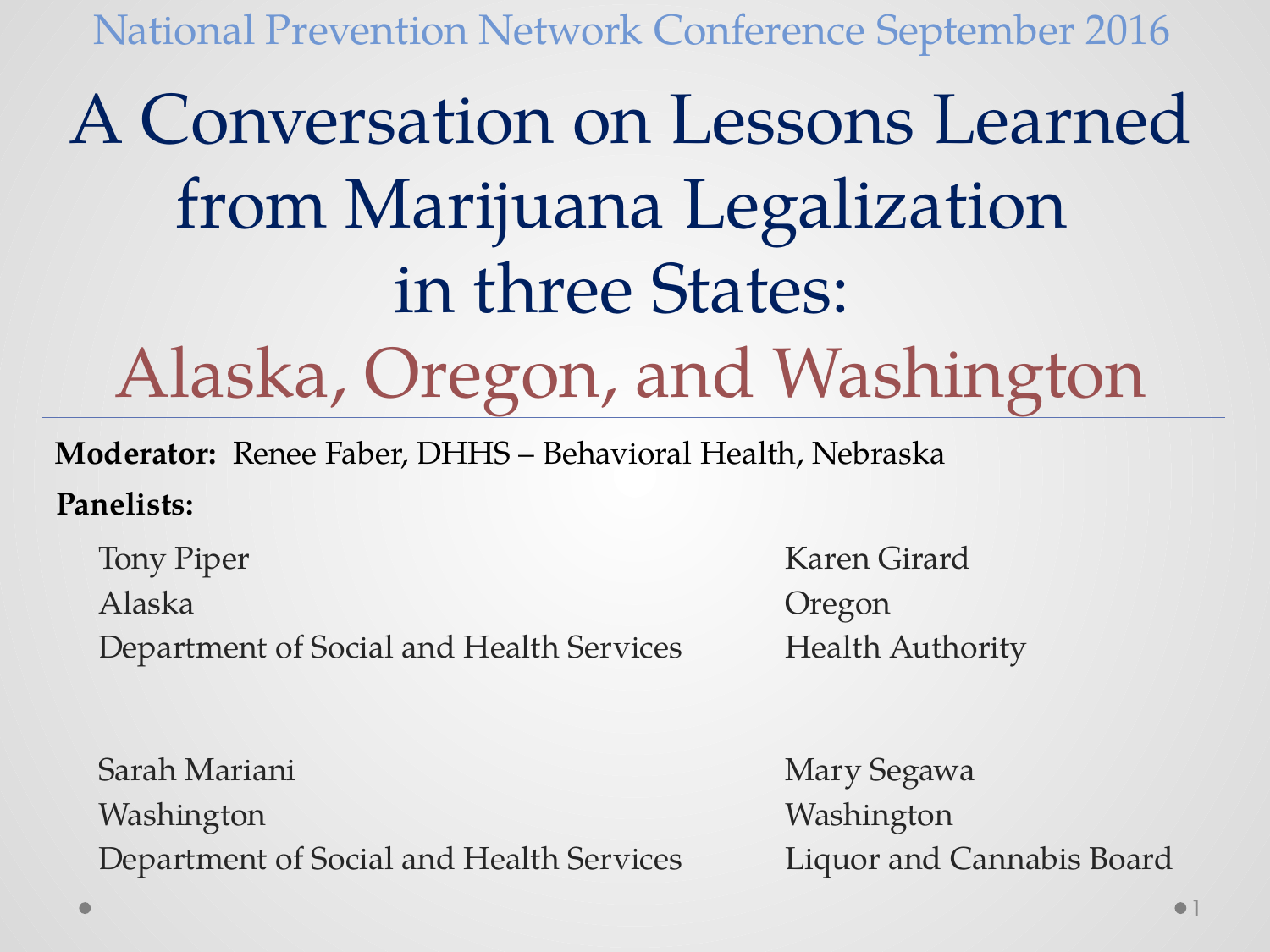

National Prevention Network Conference September 2016
# A Conversation on Lessons Learned from Marijuana Legalization in three States: Alaska, Oregon, and Washington
Moderator:  Renee Faber, DHHS – Behavioral Health, Nebraska
Panelists:
Tony Piper
Alaska
Department of Social and Health Services

Karen Girard
Oregon
Health Authority
Sarah Mariani
Washington
Department of Social and Health Services
Mary Segawa
Washington
Liquor and Cannabis Board

1